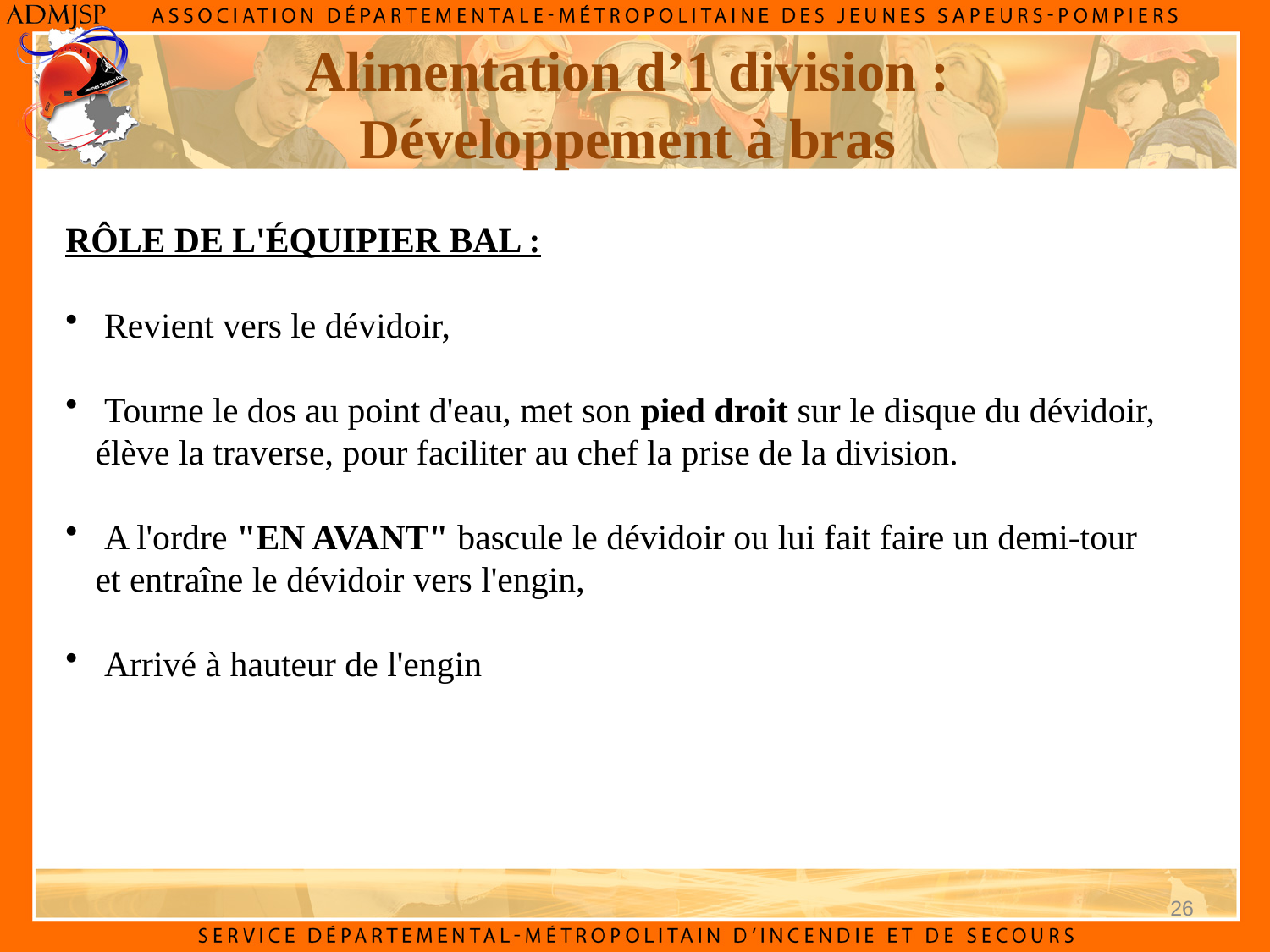

Alimentation d’1 division :
Développement à bras
RÔLE DE L'ÉQUIPIER BAL :

 Revient vers le dévidoir,

 Tourne le dos au point d'eau, met son pied droit sur le disque du dévidoir, élève la traverse, pour faciliter au chef la prise de la division.

 A l'ordre "EN AVANT" bascule le dévidoir ou lui fait faire un demi-tour et entraîne le dévidoir vers l'engin,

 Arrivé à hauteur de l'engin
26